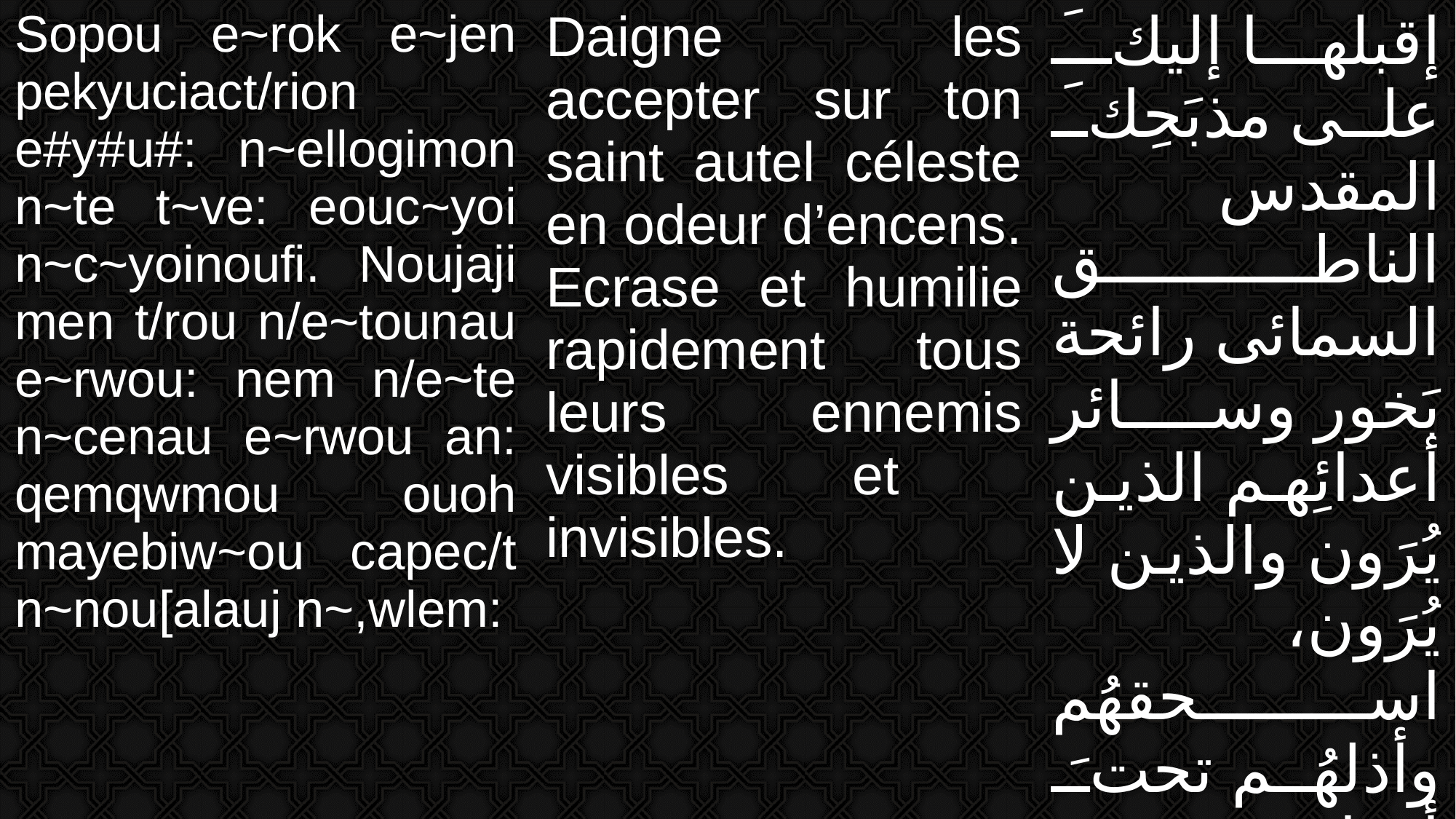

| Sopou e~rok e~jen pekyuciact/rion e#y#u#: n~ellogimon n~te t~ve: eouc~yoi n~c~yoinoufi. Noujaji men t/rou n/e~tounau e~rwou: nem n/e~te n~cenau e~rwou an: qemqwmou ouoh mayebiw~ou capec/t n~nou[alauj n~,wlem: | Daigne les accepter sur ton saint autel céleste en odeur d’encens. Ecrase et humilie rapidement tous leurs ennemis visibles et invisibles. | إقبلها إليكَ على مذبَحِكَ المقدس الناطق السمائى رائحة بَخور وسائر أعدائِهم الذين يُرَون والذين لا يُرَون، اسحقهُم وأذلهُم تحتَ أقدامهم سريعاً. |
| --- | --- | --- |